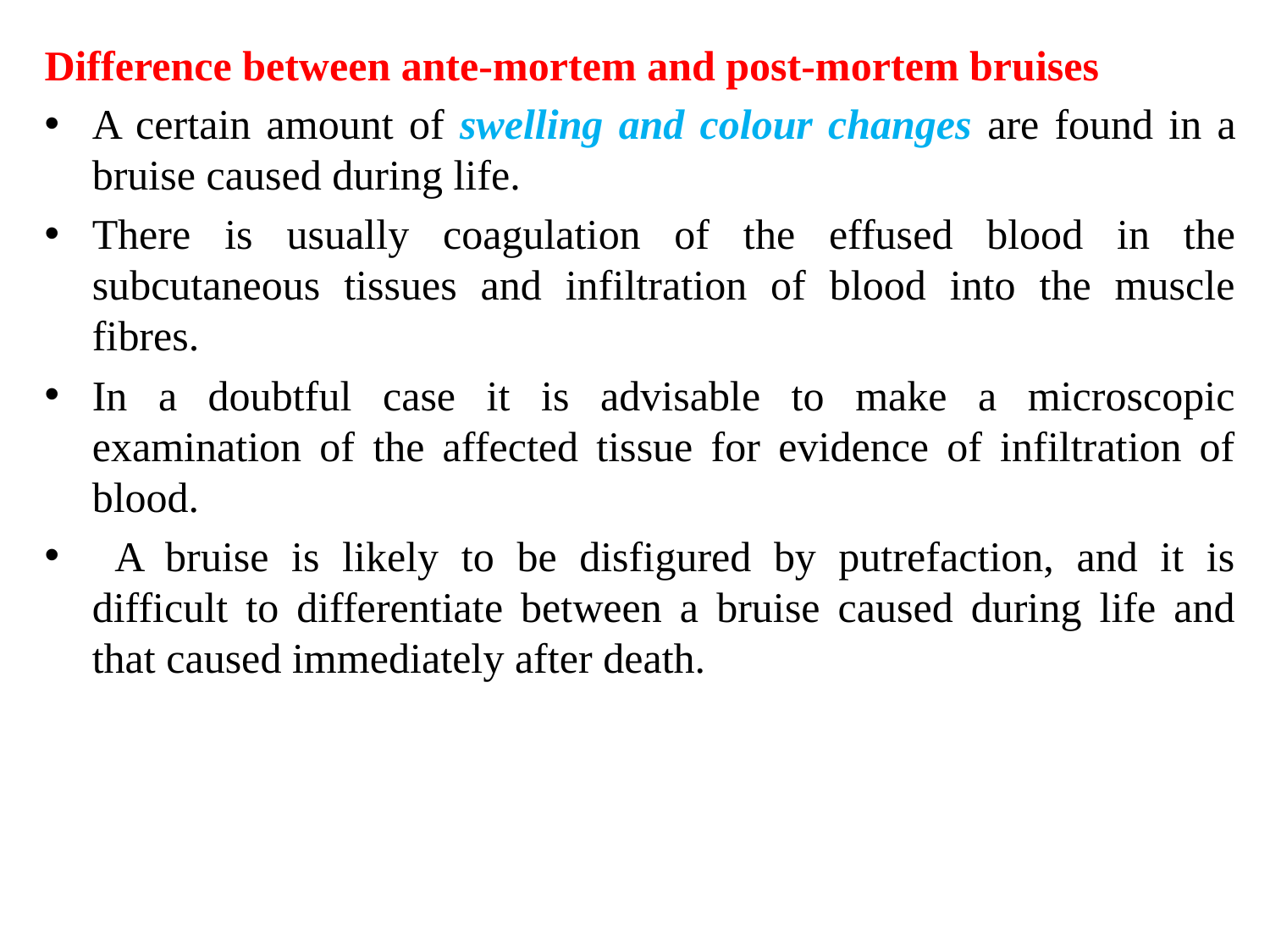

Difference between ante-mortem and post-mortem bruises
A certain amount of swelling and colour changes are found in a bruise caused during life.
There is usually coagulation of the effused blood in the subcutaneous tissues and infiltration of blood into the muscle fibres.
In a doubtful case it is advisable to make a microscopic examination of the affected tissue for evidence of infiltration of blood.
 A bruise is likely to be disfigured by putrefaction, and it is difficult to differentiate between a bruise caused during life and that caused immediately after death.